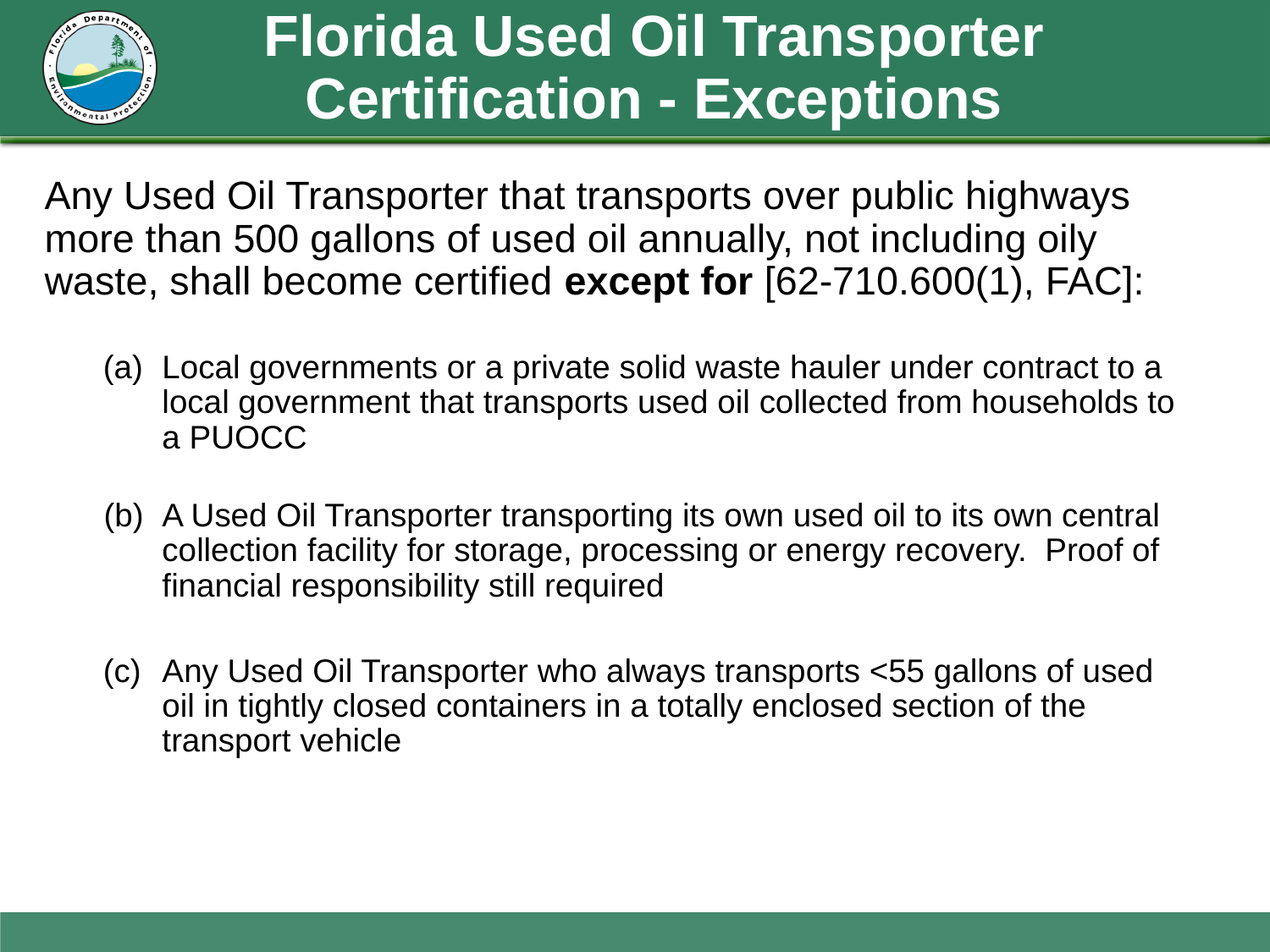

# Florida Used Oil Transporter Certification - Exceptions
Any Used Oil Transporter that transports over public highways more than 500 gallons of used oil annually, not including oily waste, shall become certified except for [62-710.600(1), FAC]:

Local governments or a private solid waste hauler under contract to a local government that transports used oil collected from households to a PUOCC

(b) 	A Used Oil Transporter transporting its own used oil to its own central collection facility for storage, processing or energy recovery.  Proof of financial responsibility still required

(c) 	Any Used Oil Transporter who always transports <55 gallons of used oil in tightly closed containers in a totally enclosed section of the transport vehicle